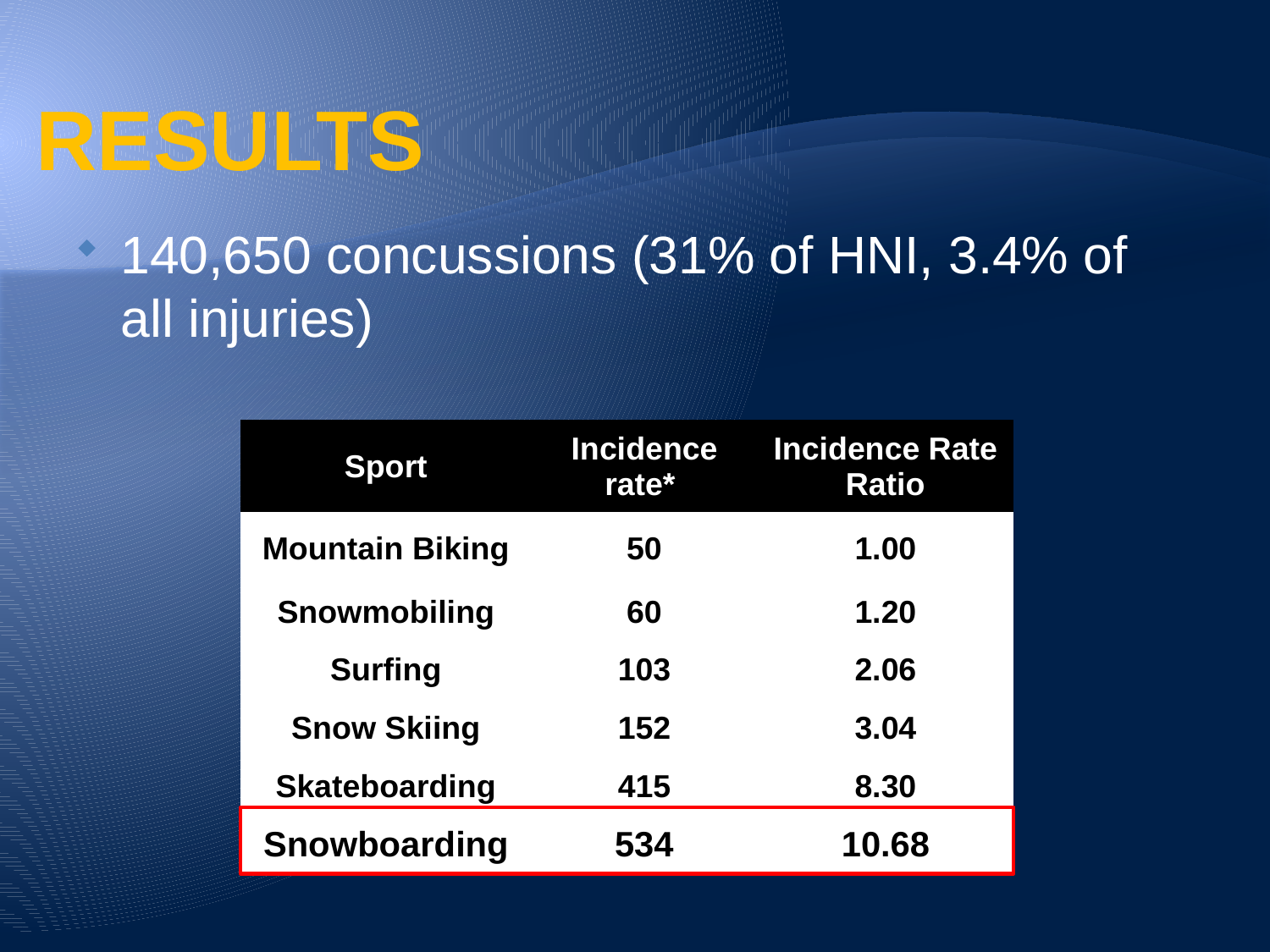

RESULTS
140,650 concussions (31% of HNI, 3.4% of all injuries)
| Sport | Incidence rate\* | Incidence Rate Ratio |
| --- | --- | --- |
| Mountain Biking | 50 | 1.00 |
| Snowmobiling | 60 | 1.20 |
| Surfing | 103 | 2.06 |
| Snow Skiing | 152 | 3.04 |
| Skateboarding | 415 | 8.30 |
| Snowboarding | 534 | 10.68 |